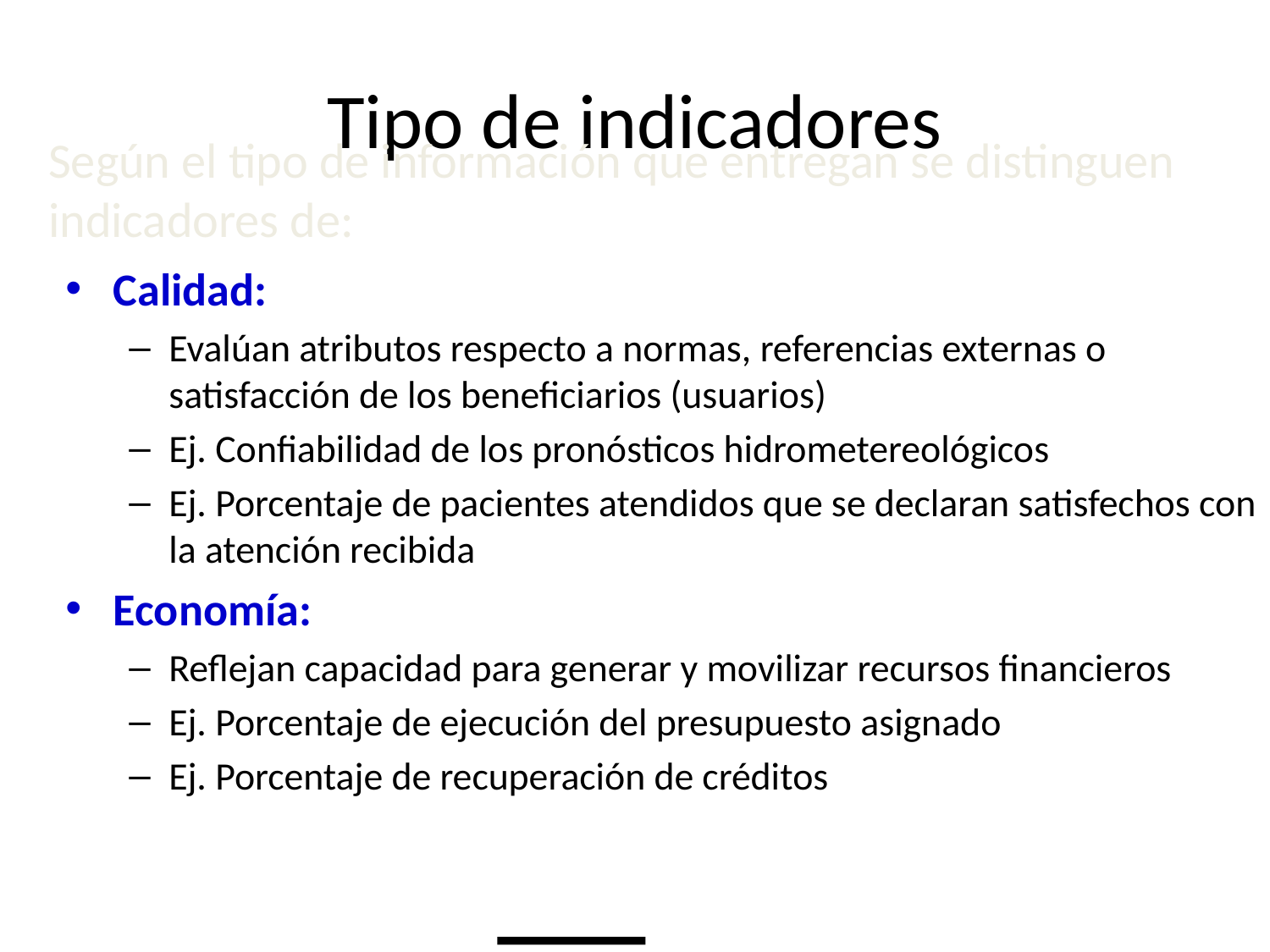

# Tipo de indicadores
Según el tipo de información que entregan se distinguen indicadores de:
Calidad:
Evalúan atributos respecto a normas, referencias externas o satisfacción de los beneficiarios (usuarios)
Ej. Confiabilidad de los pronósticos hidrometereológicos
Ej. Porcentaje de pacientes atendidos que se declaran satisfechos con la atención recibida
Economía:
Reflejan capacidad para generar y movilizar recursos financieros
Ej. Porcentaje de ejecución del presupuesto asignado
Ej. Porcentaje de recuperación de créditos